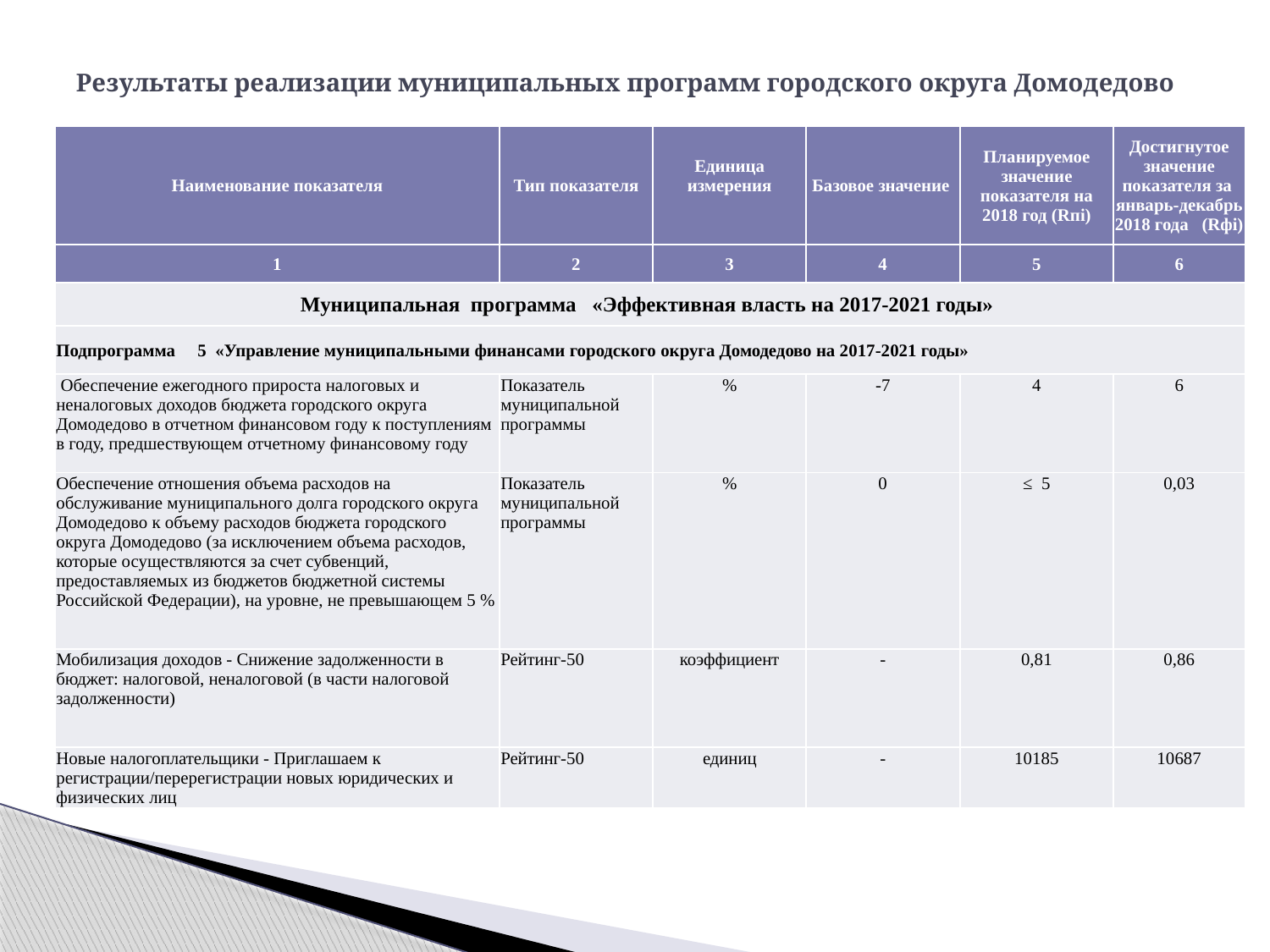

# Результаты реализации муниципальных программ городского округа Домодедово
| Наименование показателя | Тип показателя | Единица измерения | Базовое значение | Планируемое значение показателя на 2018 год (Rпi) | Достигнутое значение показателя за январь-декабрь 2018 года (Rфi) |
| --- | --- | --- | --- | --- | --- |
| 1 | 2 | 3 | 4 | 5 | 6 |
| Муниципальная программа «Эффективная власть на 2017-2021 годы» |  |  |  |  |  |
| Подпрограмма 5 «Управление муниципальными финансами городского округа Домодедово на 2017-2021 годы» |  |  |  |  |  |
| Обеспечение ежегодного прироста налоговых и неналоговых доходов бюджета городского округа Домодедово в отчетном финансовом году к поступлениям в году, предшествующем отчетному финансовому году | Показатель муниципальной программы | % | -7 | 4 | 6 |
| Обеспечение отношения объема расходов на обслуживание муниципального долга городского округа Домодедово к объему расходов бюджета городского округа Домодедово (за исключением объема расходов, которые осуществляются за счет субвенций, предоставляемых из бюджетов бюджетной системы Российской Федерации), на уровне, не превышающем 5 % | Показатель муниципальной программы | % | 0 | ≤ 5 | 0,03 |
| Мобилизация доходов - Снижение задолженности в бюджет: налоговой, неналоговой (в части налоговой задолженности) | Рейтинг-50 | коэффициент | - | 0,81 | 0,86 |
| Новые налогоплательщики - Приглашаем к регистрации/перерегистрации новых юридических и физических лиц | Рейтинг-50 | единиц | - | 10185 | 10687 |